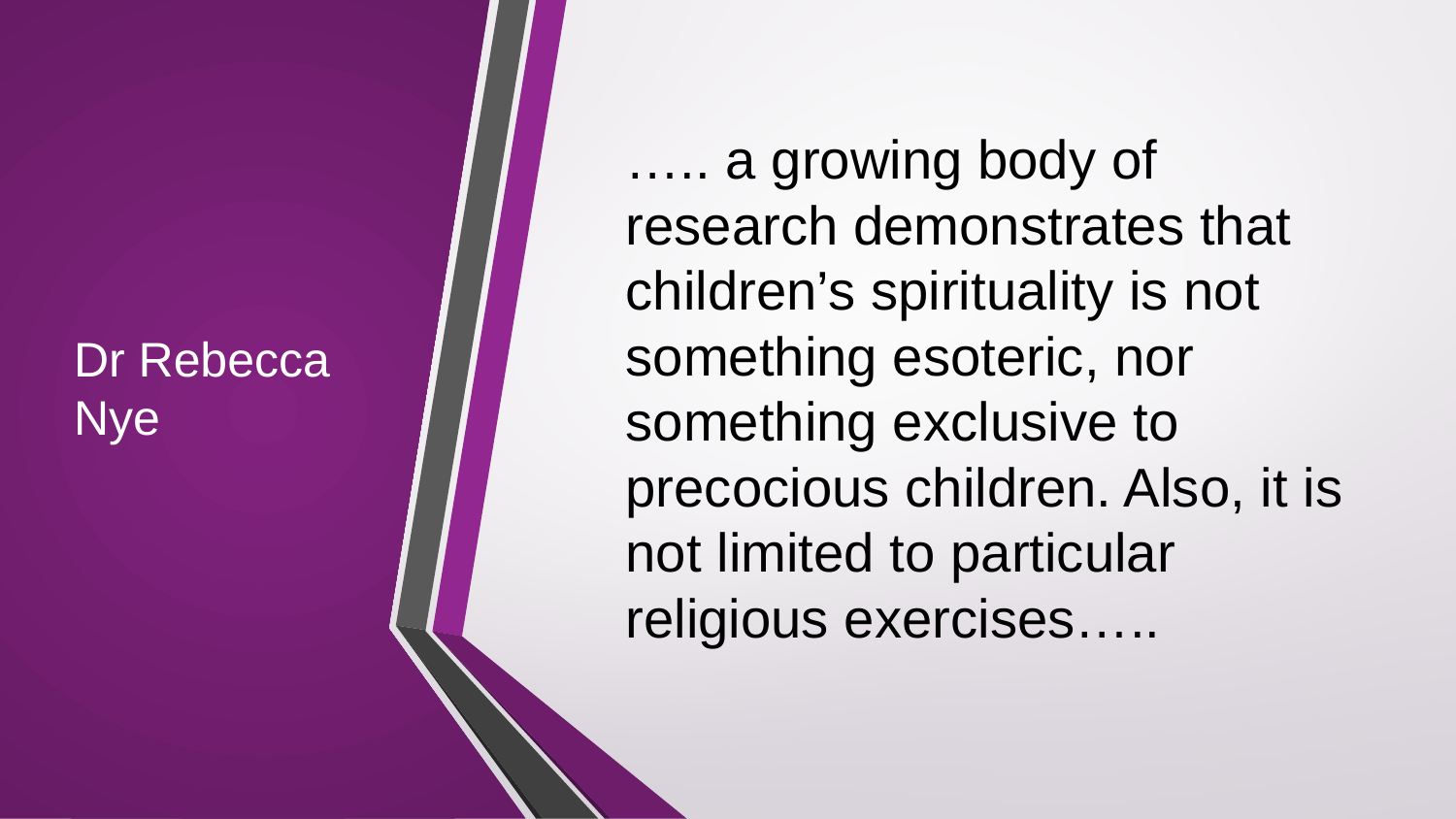

# Dr Rebecca Nye
….. a growing body of research demonstrates that children’s spirituality is not something esoteric, nor something exclusive to precocious children. Also, it is not limited to particular religious exercises…..